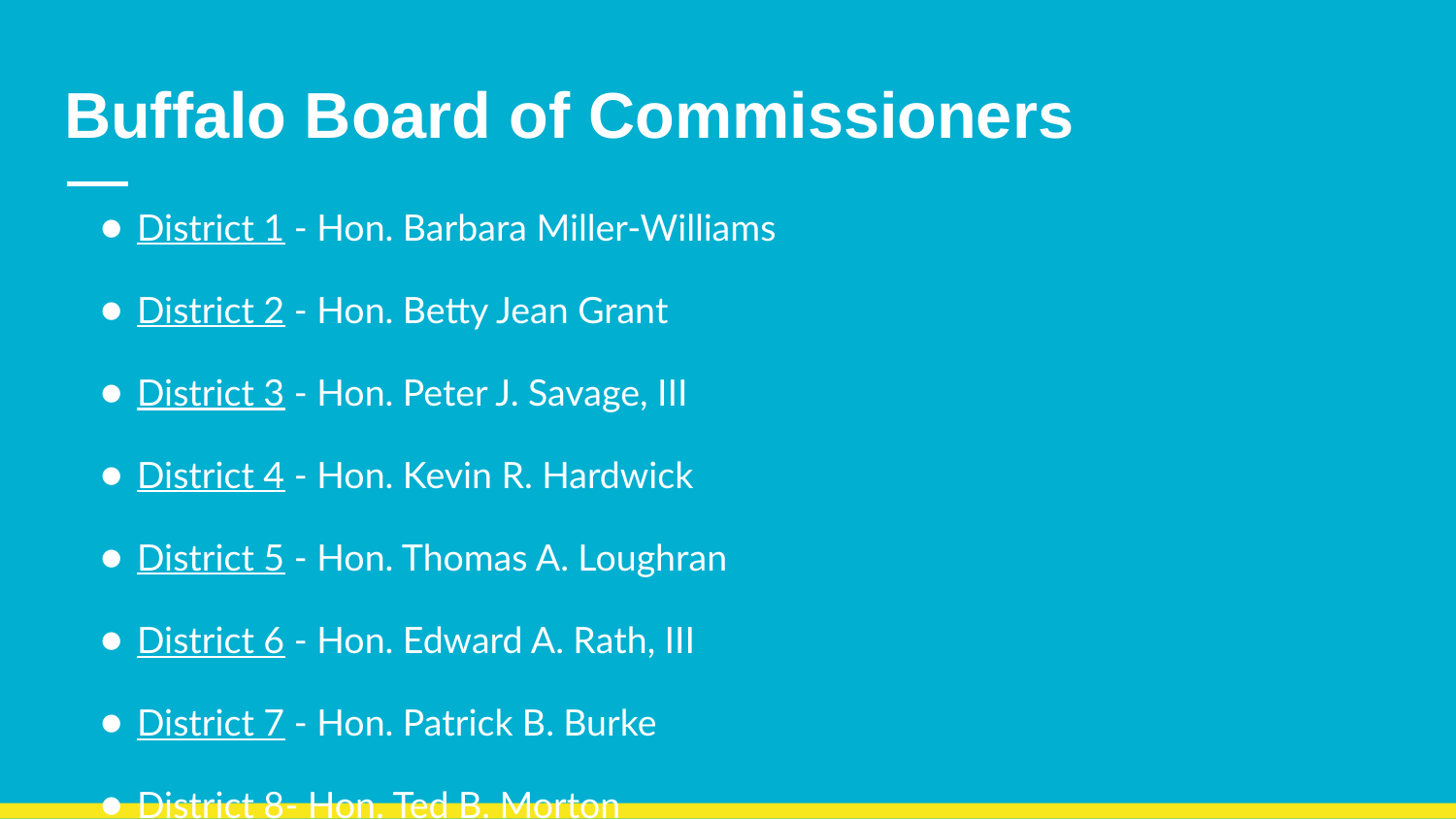

# Buffalo Board of Commissioners
District 1 - Hon. Barbara Miller-Williams
District 2 - Hon. Betty Jean Grant
District 3 - Hon. Peter J. Savage, III
District 4 - Hon. Kevin R. Hardwick
District 5 - Hon. Thomas A. Loughran
District 6 - Hon. Edward A. Rath, III
District 7 - Hon. Patrick B. Burke
District 8- Hon. Ted B. Morton
District 9 - Hon. Lynne M. Dixon
District 10 - Hon. Joseph C. Lorigo
District 11 - Hon. John J. Mills